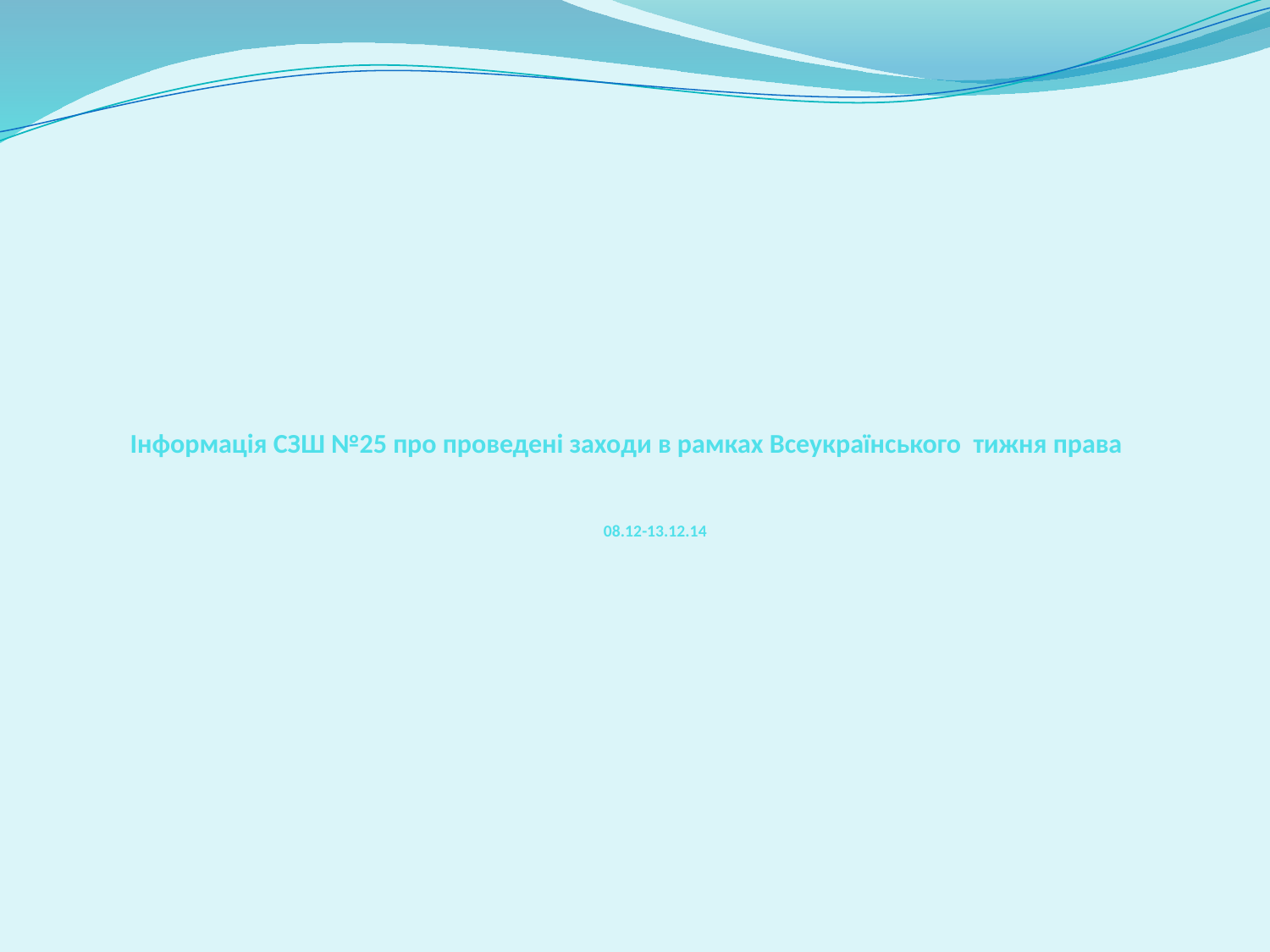

# Інформація СЗШ №25 про проведені заходи в рамках Всеукраїнського  тижня права 08.12-13.12.14